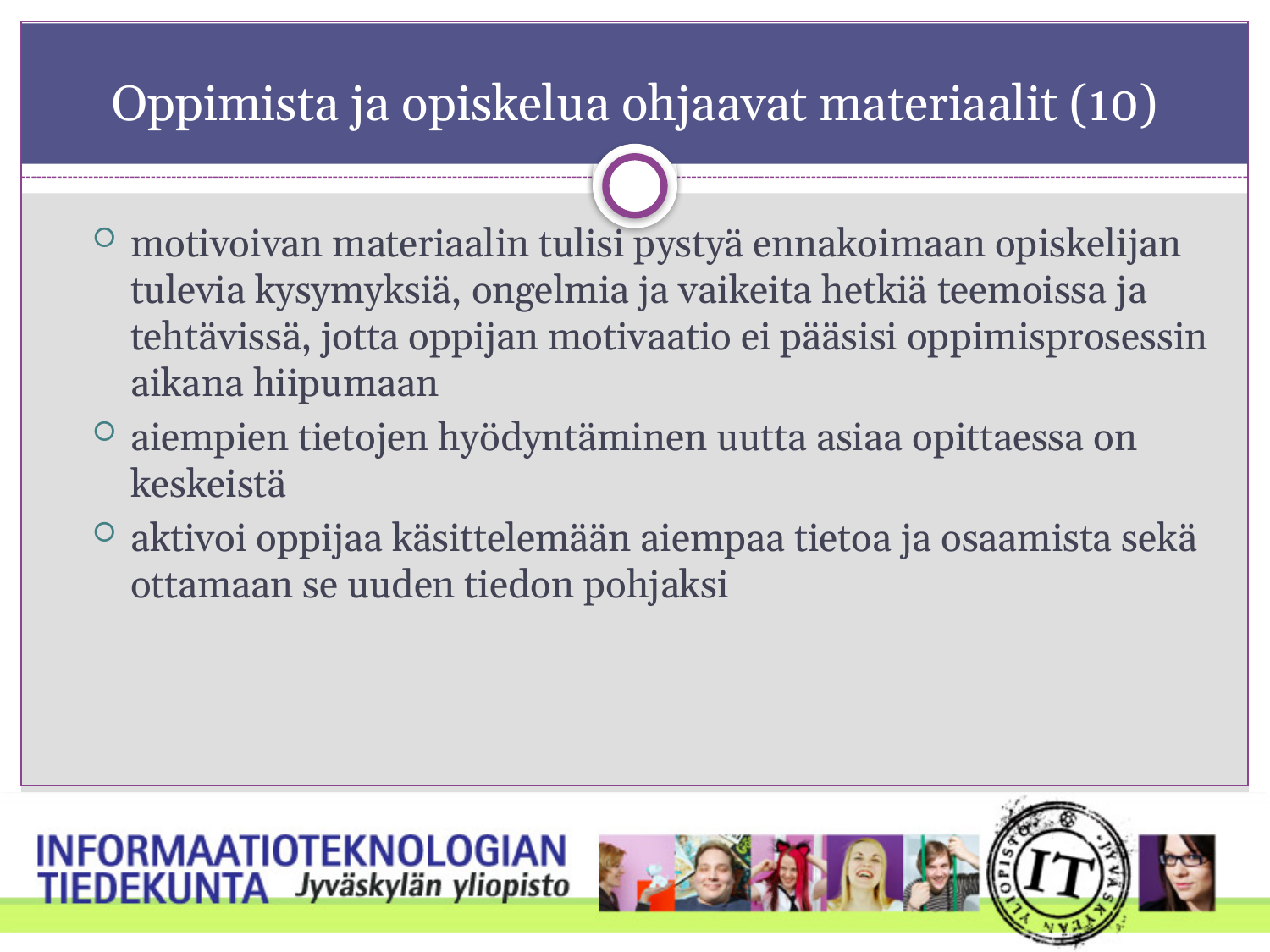

# Oppimista ja opiskelua ohjaavat materiaalit (10)
motivoivan materiaalin tulisi pystyä ennakoimaan opiskelijan tulevia kysymyksiä, ongelmia ja vaikeita hetkiä teemoissa ja tehtävissä, jotta oppijan motivaatio ei pääsisi oppimisprosessin aikana hiipumaan
aiempien tietojen hyödyntäminen uutta asiaa opittaessa on keskeistä
aktivoi oppijaa käsittelemään aiempaa tietoa ja osaamista sekä ottamaan se uuden tiedon pohjaksi